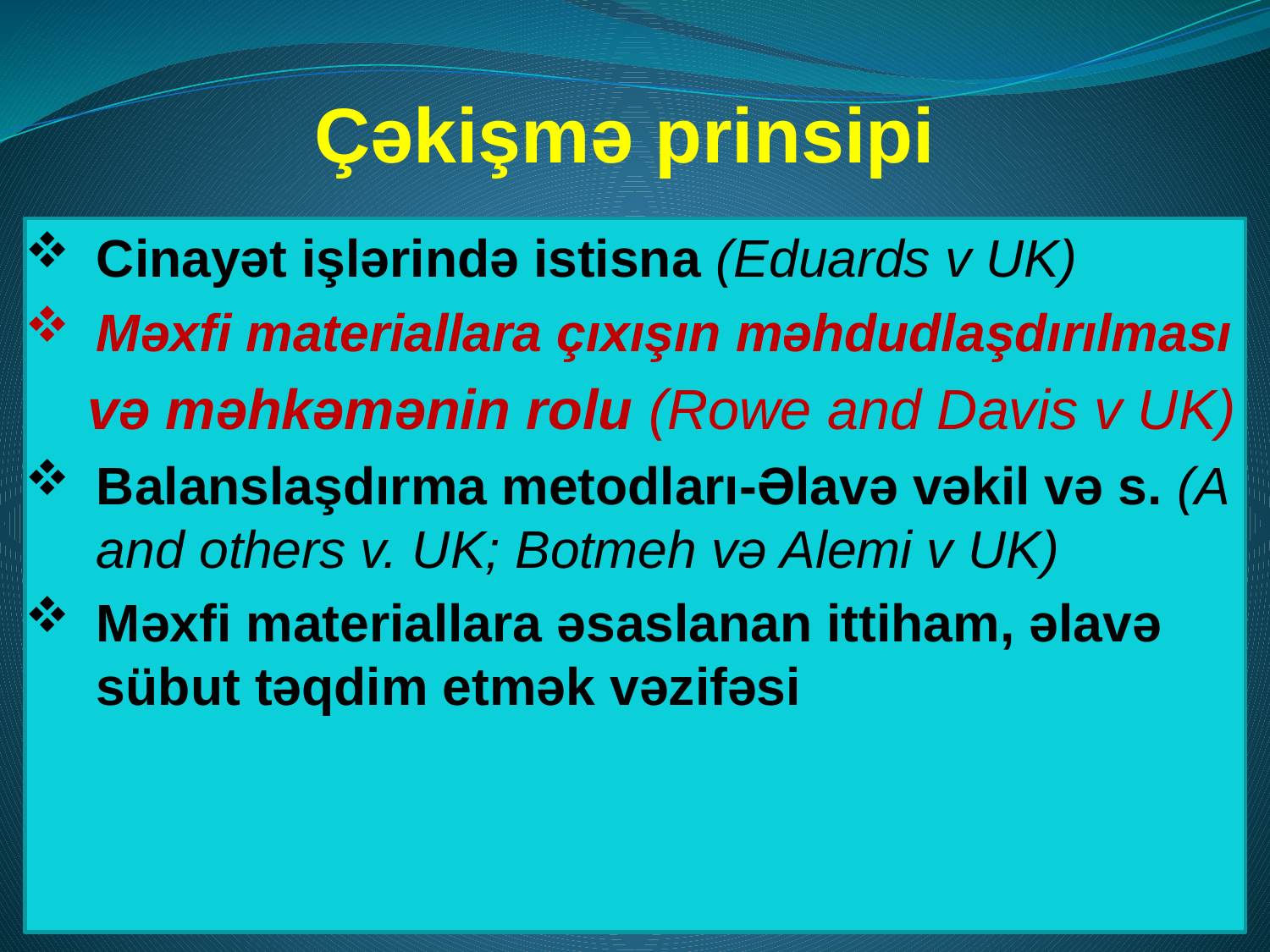

# Çəkişmə prinsipi
Cinayət işlərində istisna (Eduards v UK)
Məxfi materiallara çıxışın məhdudlaşdırılması
    və məhkəmənin rolu (Rowe and Davis v UK)
Balanslaşdırma metodları-Əlavə vəkil və s. (A and others v. UK; Botmeh və Alemi v UK)
Məxfi materiallara əsaslanan ittiham, əlavə sübut təqdim etmək vəzifəsi